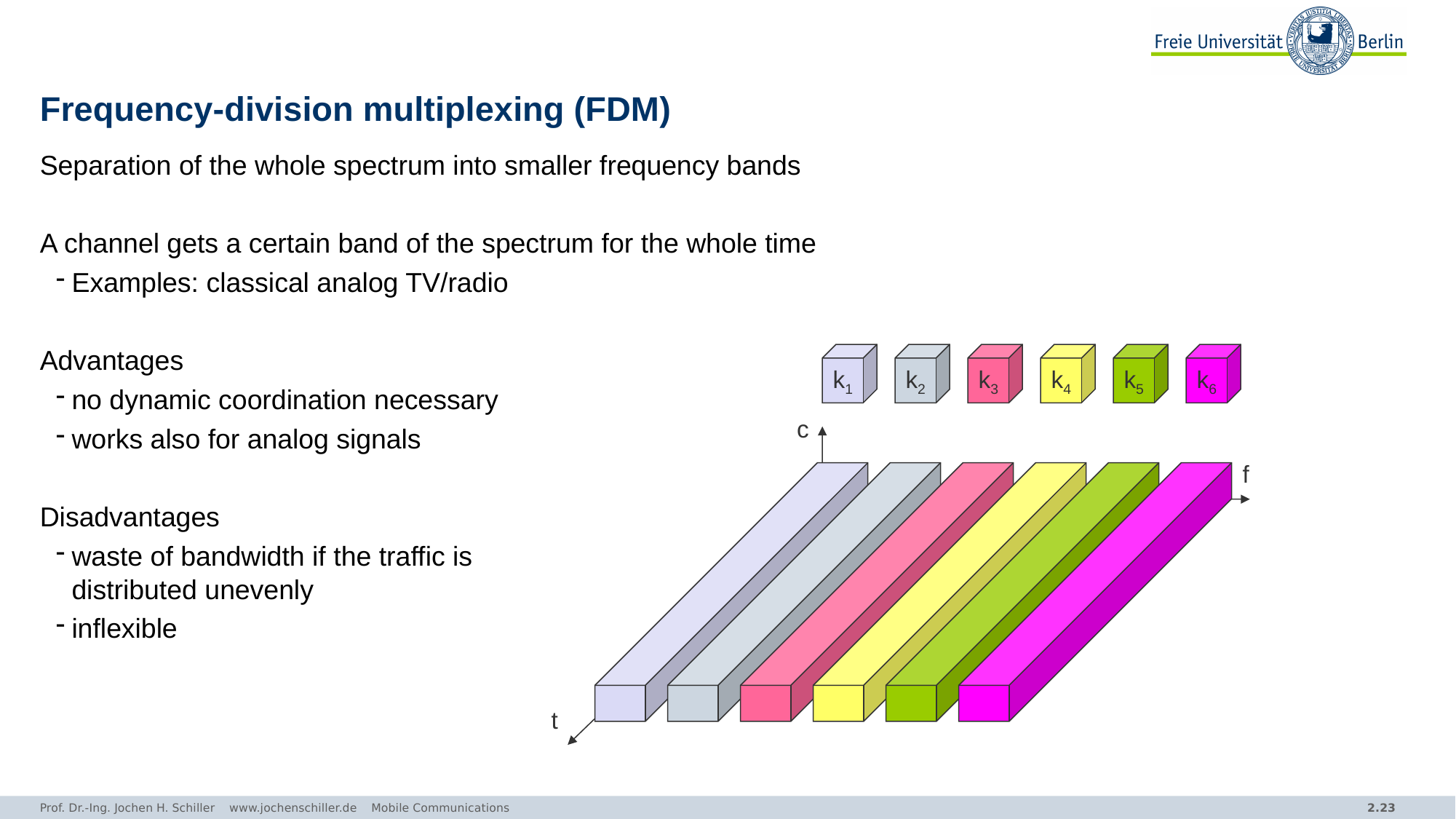

# Frequency-division multiplexing (FDM)
Separation of the whole spectrum into smaller frequency bands

A channel gets a certain band of the spectrum for the whole time
Examples: classical analog TV/radio

Advantages
no dynamic coordination necessary
works also for analog signals

Disadvantages
waste of bandwidth if the traffic is
distributed unevenly
inflexible

k1
k2
k3
k4
k5
k6
c

f

t
Prof. Dr.-Ing. Jochen H. Schiller    www.jochenschiller.de    Mobile Communications